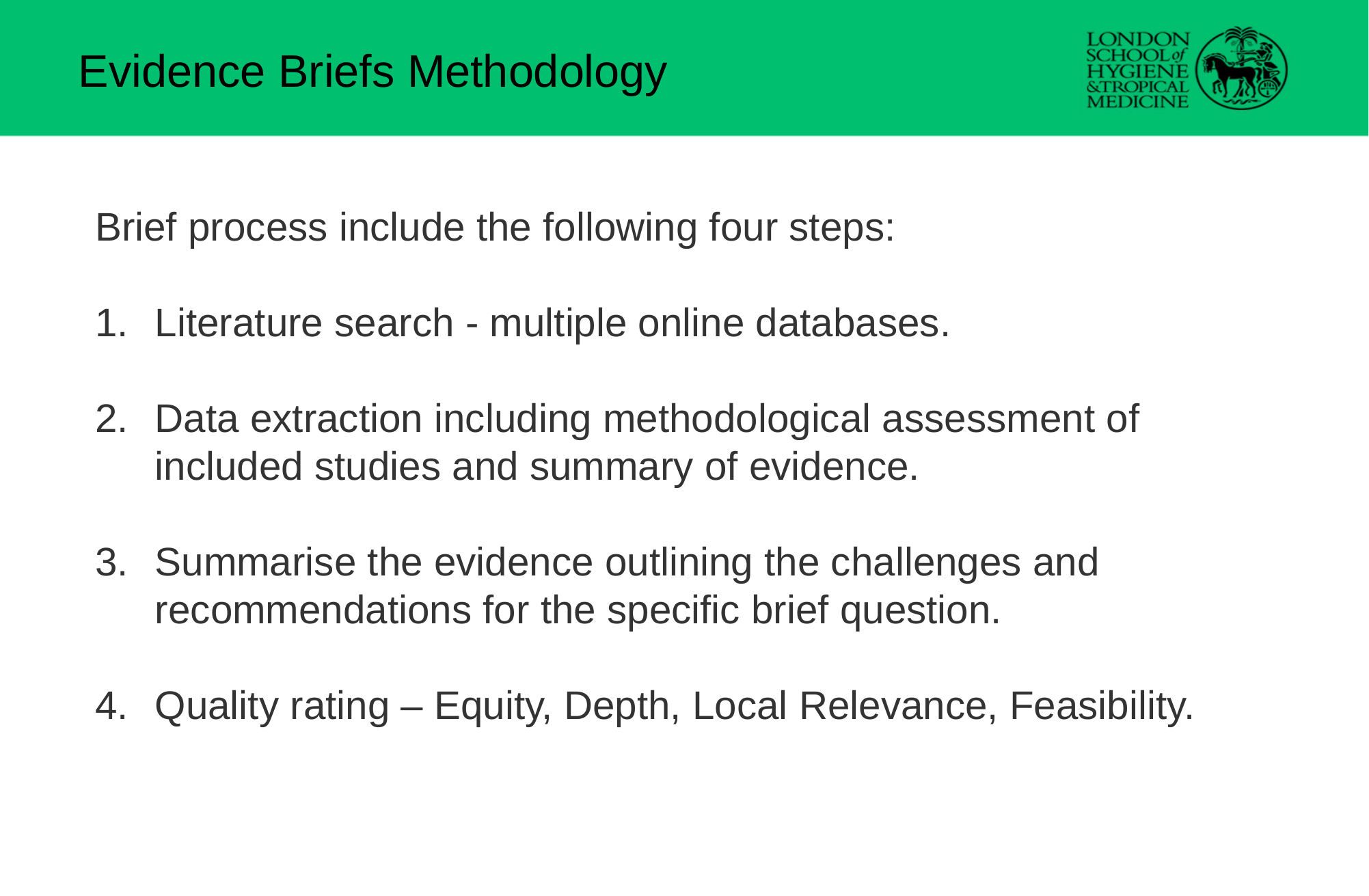

Evidence Briefs Methodology
Brief process include the following four steps:

Literature search - multiple online databases.

Data extraction including methodological assessment of included studies and summary of evidence.

Summarise the evidence outlining the challenges and recommendations for the specific brief question.

Quality rating – Equity, Depth, Local Relevance, Feasibility.